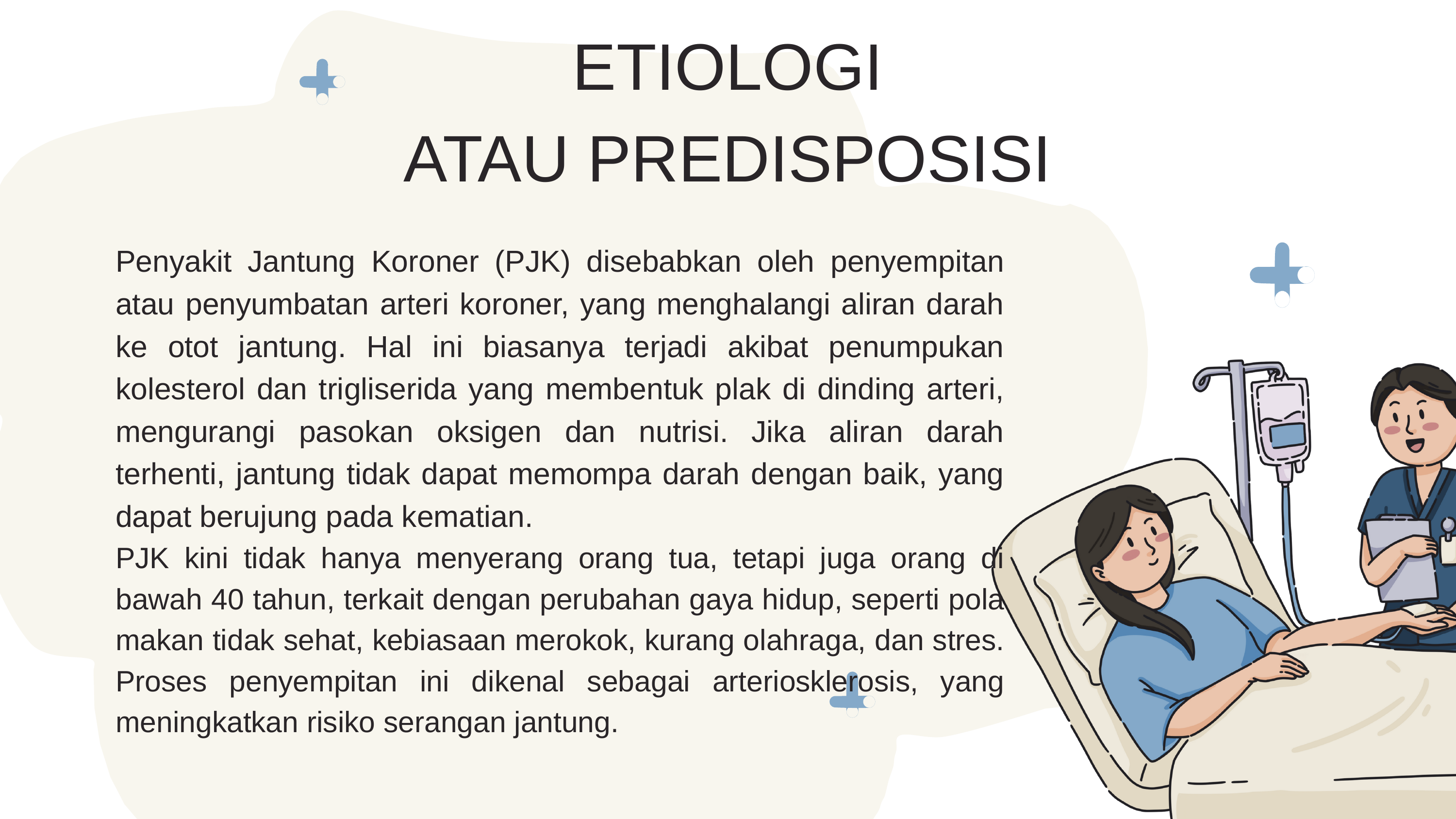

ETIOLOGI
ATAU PREDISPOSISI

Penyakit Jantung Koroner (PJK) disebabkan oleh penyempitan atau penyumbatan arteri koroner, yang menghalangi aliran darah ke otot jantung. Hal ini biasanya terjadi akibat penumpukan kolesterol dan trigliserida yang membentuk plak di dinding arteri, mengurangi pasokan oksigen dan nutrisi. Jika aliran darah terhenti, jantung tidak dapat memompa darah dengan baik, yang dapat berujung pada kematian.
PJK kini tidak hanya menyerang orang tua, tetapi juga orang di bawah 40 tahun, terkait dengan perubahan gaya hidup, seperti pola makan tidak sehat, kebiasaan merokok, kurang olahraga, dan stres. Proses penyempitan ini dikenal sebagai arteriosklerosis, yang meningkatkan risiko serangan jantung.